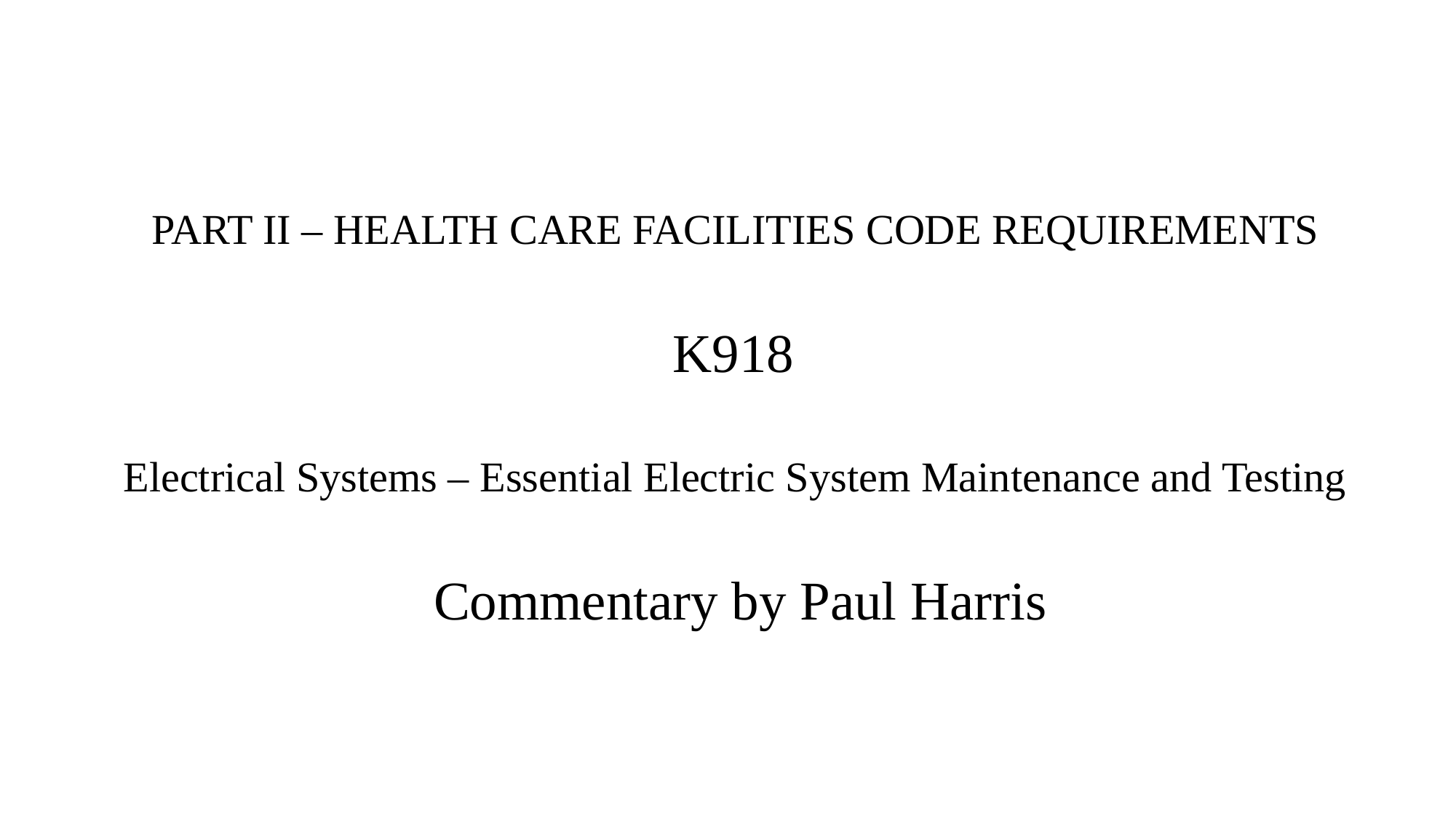

PART II – HEALTH CARE FACILITIES CODE REQUIREMENTS

K918

Electrical Systems – Essential Electric System Maintenance and Testing

Commentary by Paul Harris